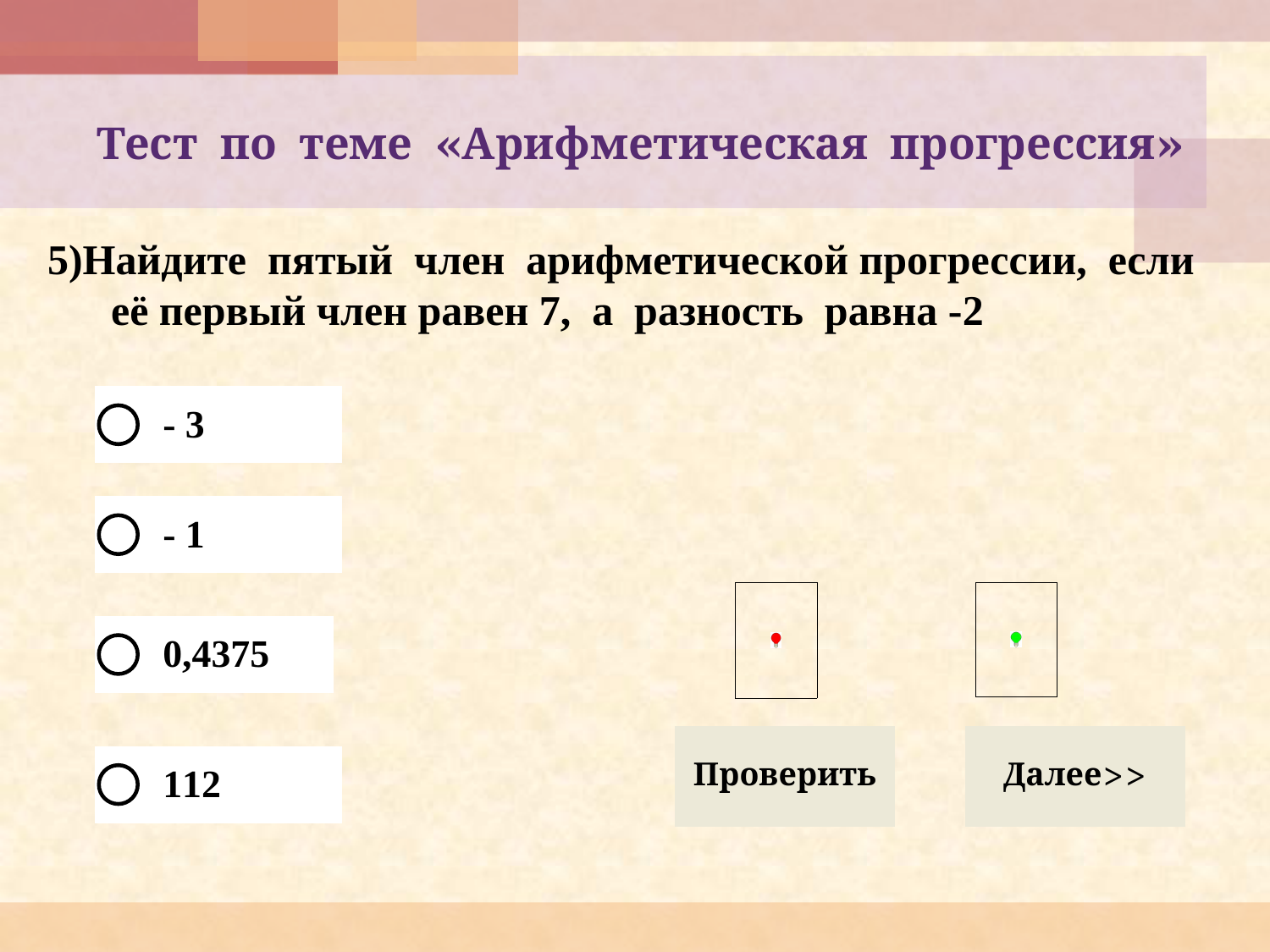

# Тест  по  теме  «Арифметическая  прогрессия»
5)Найдите  пятый  член  арифметической прогрессии,  если  её первый член равен 7,  а  разность  равна -2